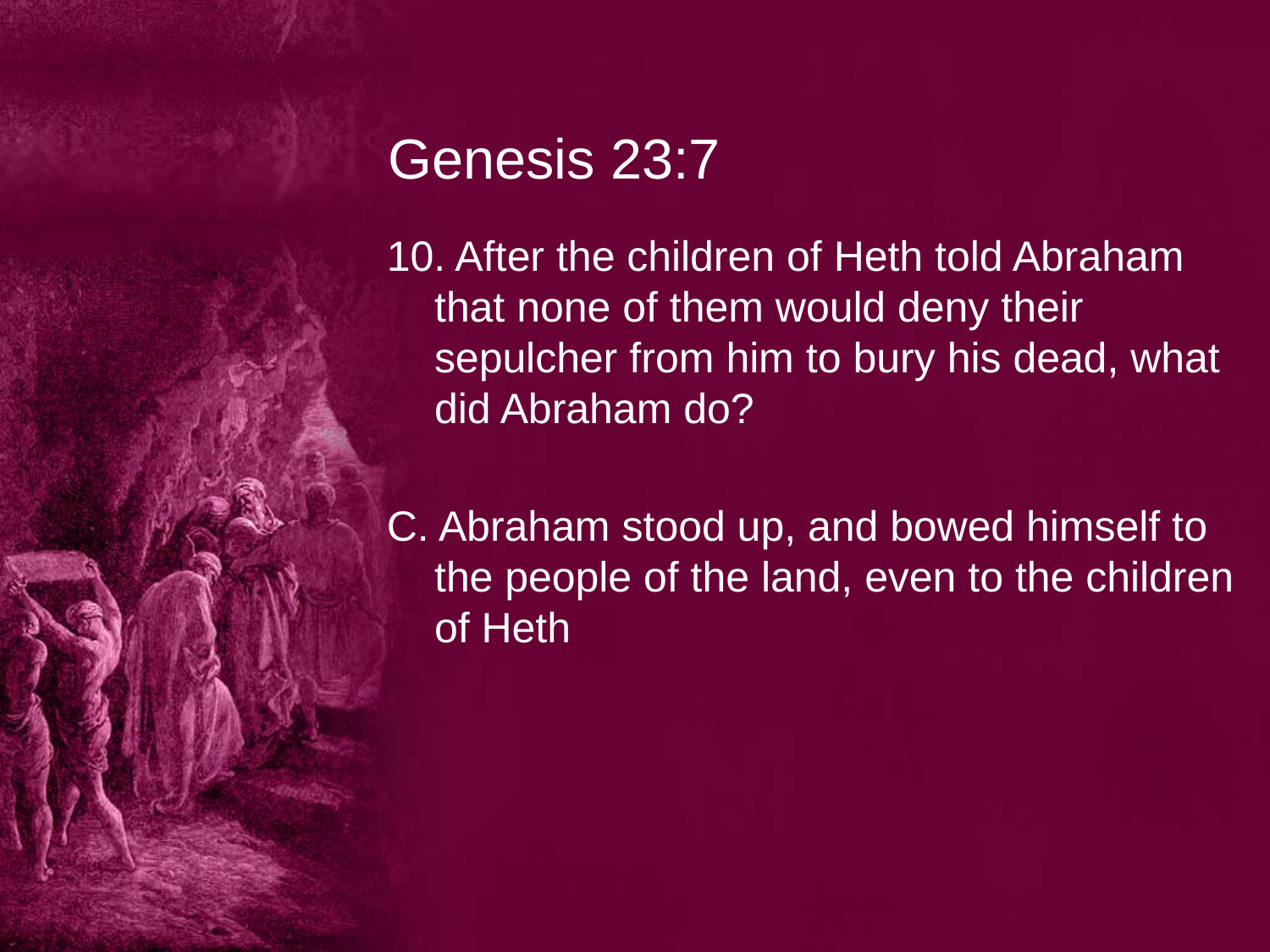

# Genesis 23:7
10. After the children of Heth told Abraham that none of them would deny their sepulcher from him to bury his dead, what did Abraham do?

C. Abraham stood up, and bowed himself to the people of the land, even to the children of Heth